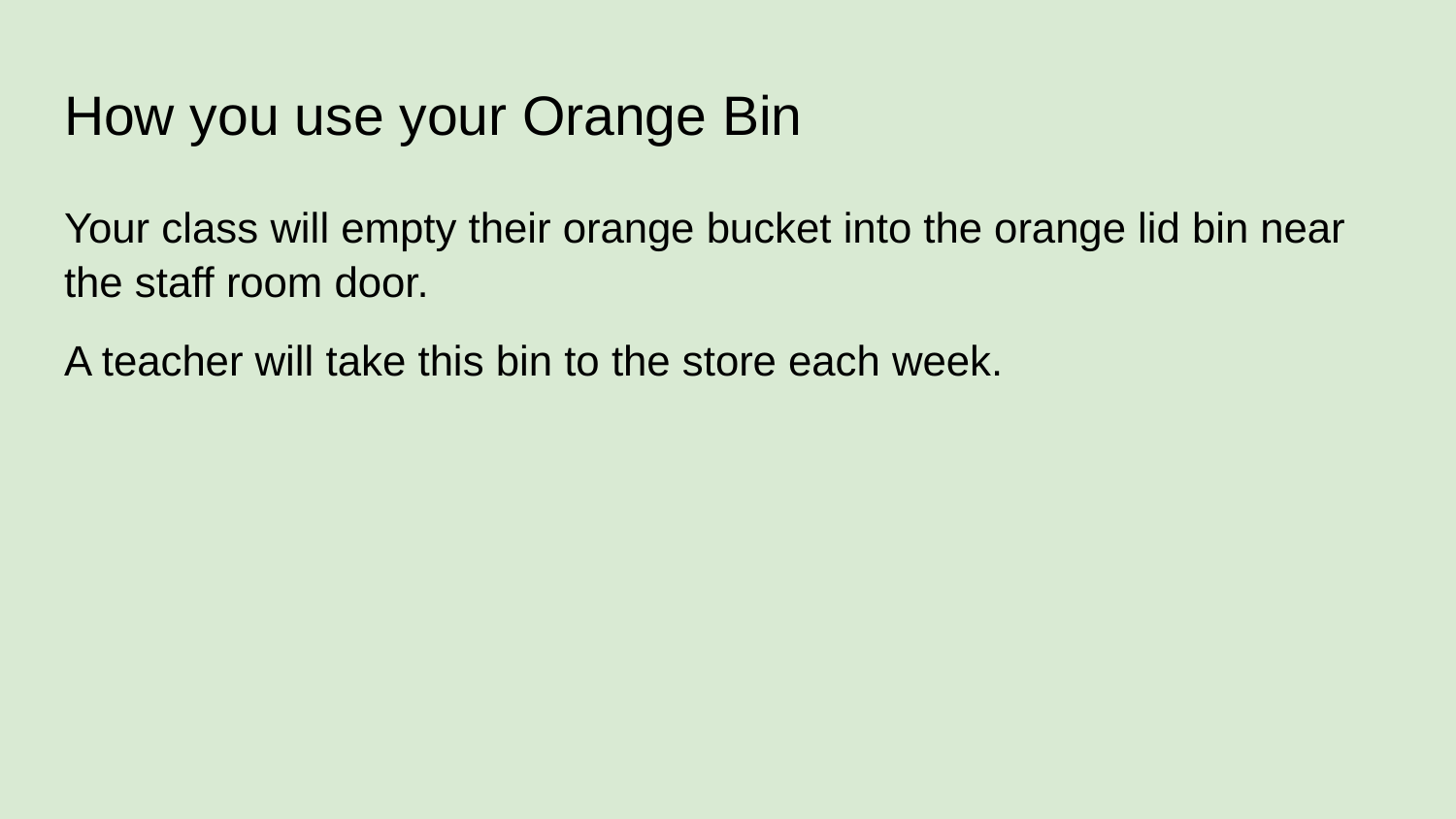

# How you use your Orange Bin
Your class will empty their orange bucket into the orange lid bin near the staff room door.
A teacher will take this bin to the store each week.